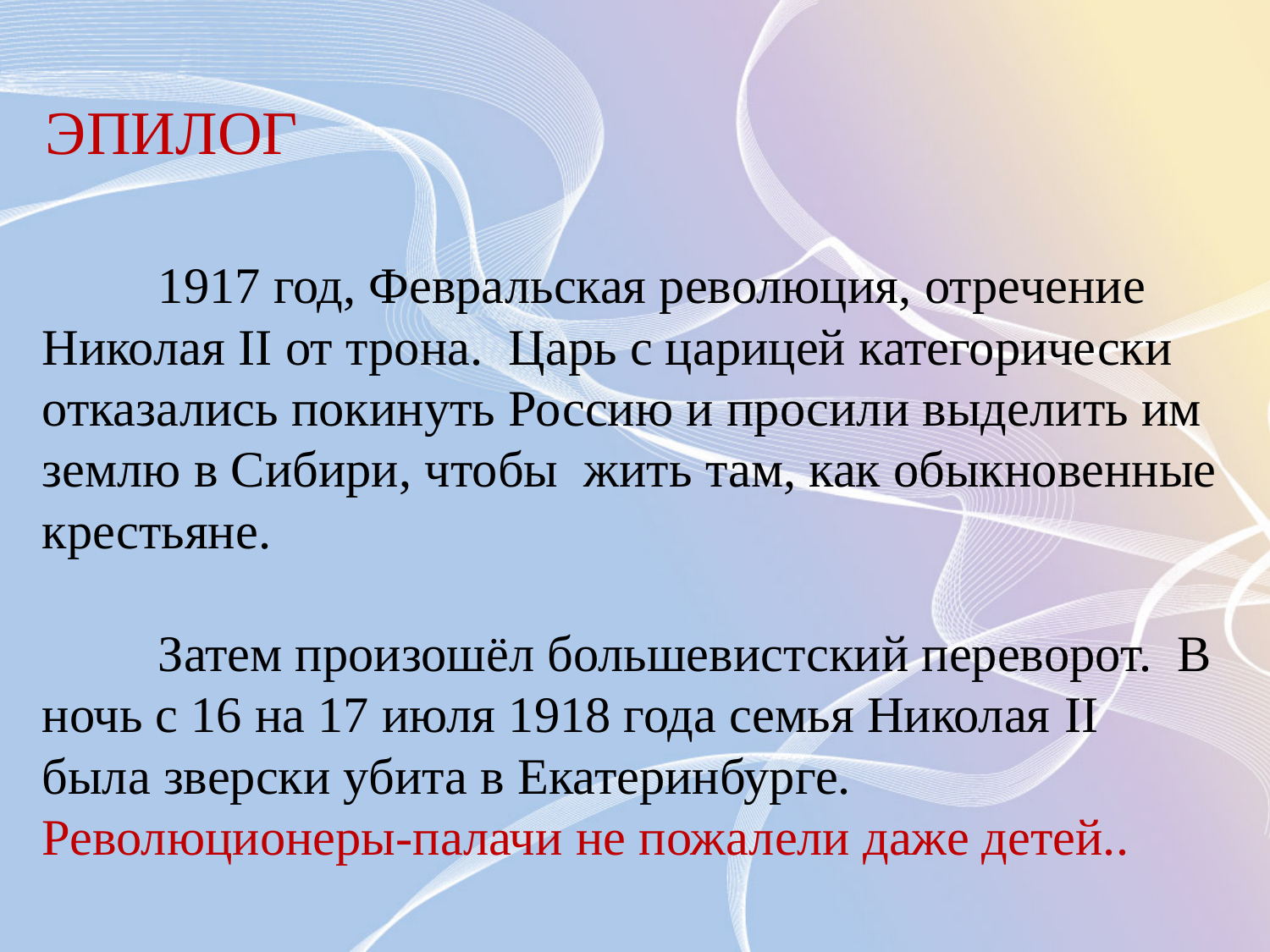

# ЭПИЛОГ
         1917 год, Февральская революция, отречение Николая II от трона.  Царь с царицей категорически отказались покинуть Россию и просили выделить им землю в Сибири, чтобы  жить там, как обыкновенные крестьяне.

         Затем произошёл большевистский переворот.  В ночь с 16 на 17 июля 1918 года семья Николая II была зверски убита в Екатеринбурге. Революционеры-палачи не пожалели даже детей..